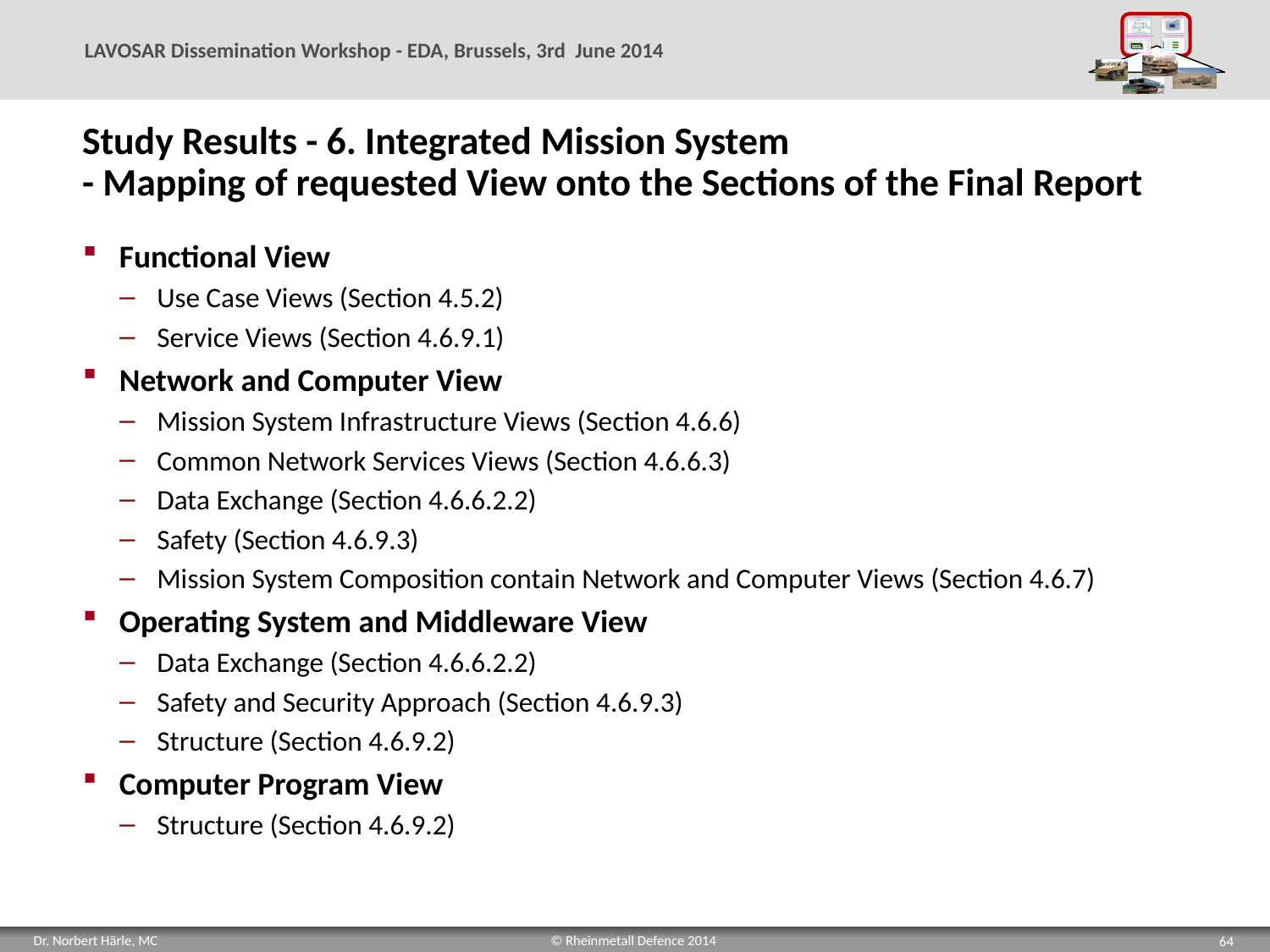

# Study Results - 6. Integrated Mission System - Mapping of requested View onto the Sections of the Final Report
Functional View
Use Case Views (Section 4.5.2)
Service Views (Section 4.6.9.1)
Network and Computer View
Mission System Infrastructure Views (Section 4.6.6)
Common Network Services Views (Section 4.6.6.3)
Data Exchange (Section 4.6.6.2.2)
Safety (Section 4.6.9.3)
Mission System Composition contain Network and Computer Views (Section 4.6.7)
Operating System and Middleware View
Data Exchange (Section 4.6.6.2.2)
Safety and Security Approach (Section 4.6.9.3)
Structure (Section 4.6.9.2)
Computer Program View
Structure (Section 4.6.9.2)
64